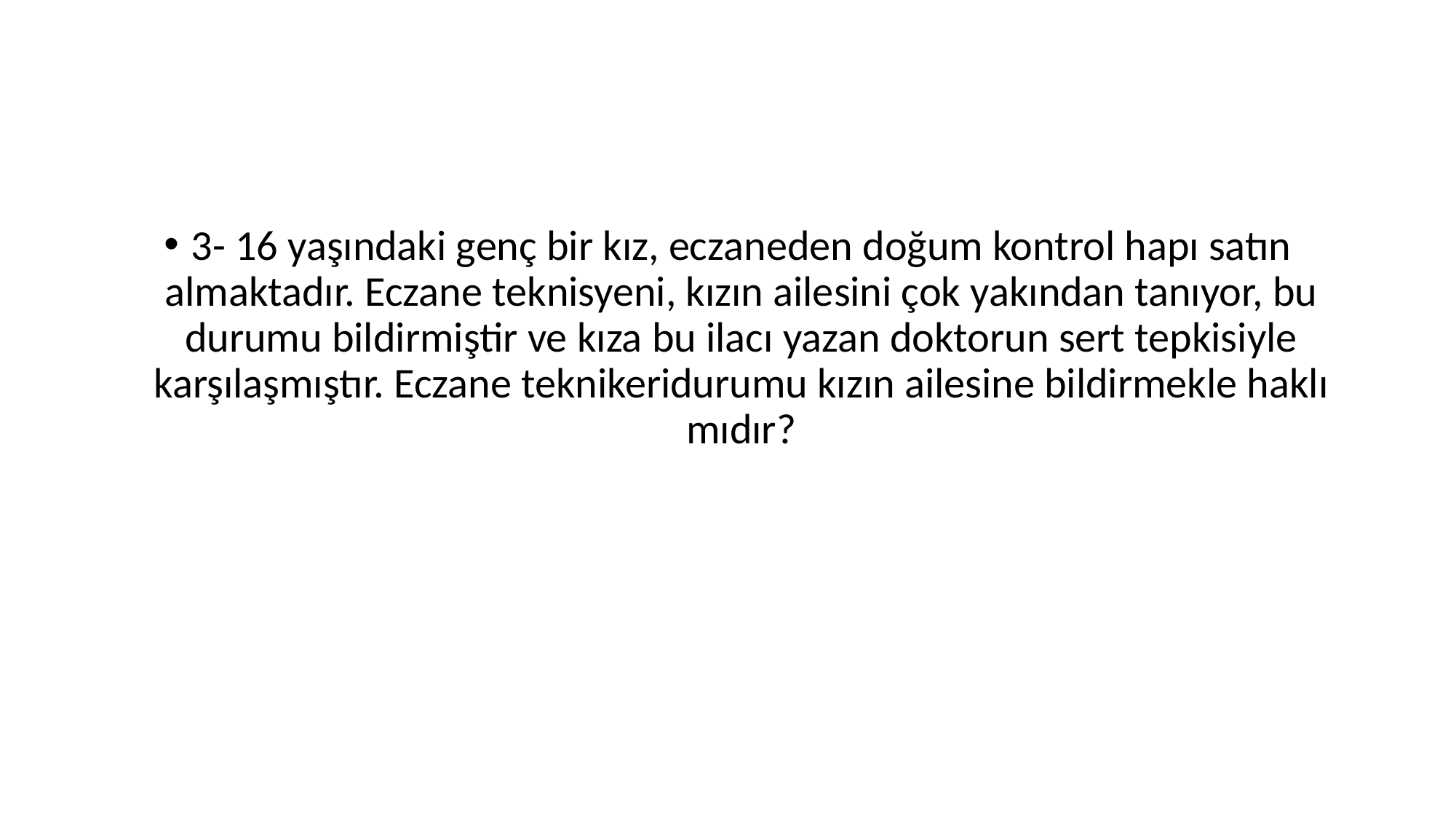

#
3- 16 yaşındaki genç bir kız, eczaneden doğum kontrol hapı satın almaktadır. Eczane teknisyeni, kızın ailesini çok yakından tanıyor, bu durumu bildirmiştir ve kıza bu ilacı yazan doktorun sert tepkisiyle karşılaşmıştır. Eczane teknikeridurumu kızın ailesine bildirmekle haklı mıdır?